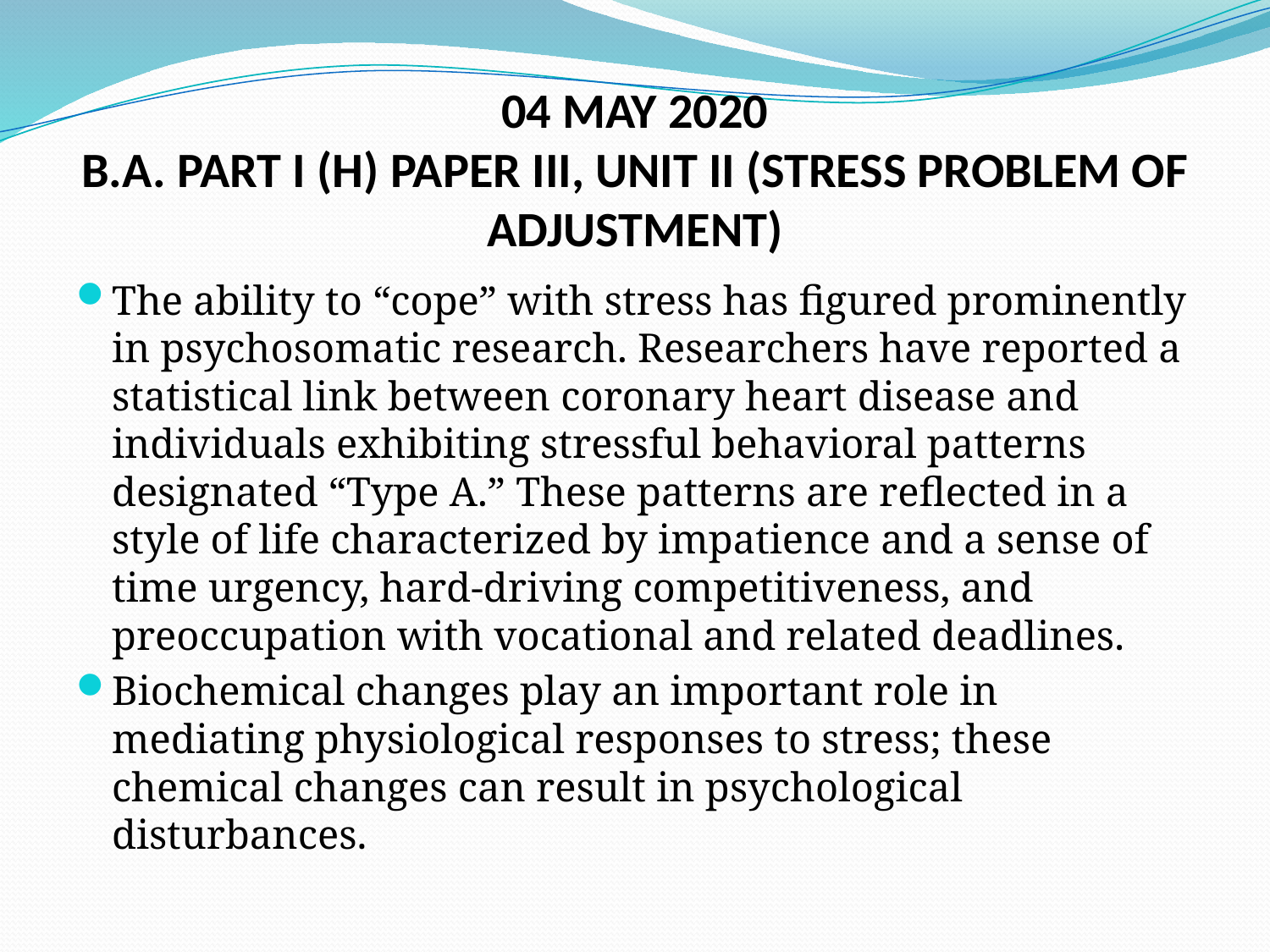

# 04 MAY 2020 B.A. PART I (H) PAPER III, UNIT II (STRESS PROBLEM OF ADJUSTMENT)
The ability to “cope” with stress has figured prominently in psychosomatic research. Researchers have reported a statistical link between coronary heart disease and individuals exhibiting stressful behavioral patterns designated “Type A.” These patterns are reflected in a style of life characterized by impatience and a sense of time urgency, hard-driving competitiveness, and preoccupation with vocational and related deadlines.
Biochemical changes play an important role in mediating physiological responses to stress; these chemical changes can result in psychological disturbances.